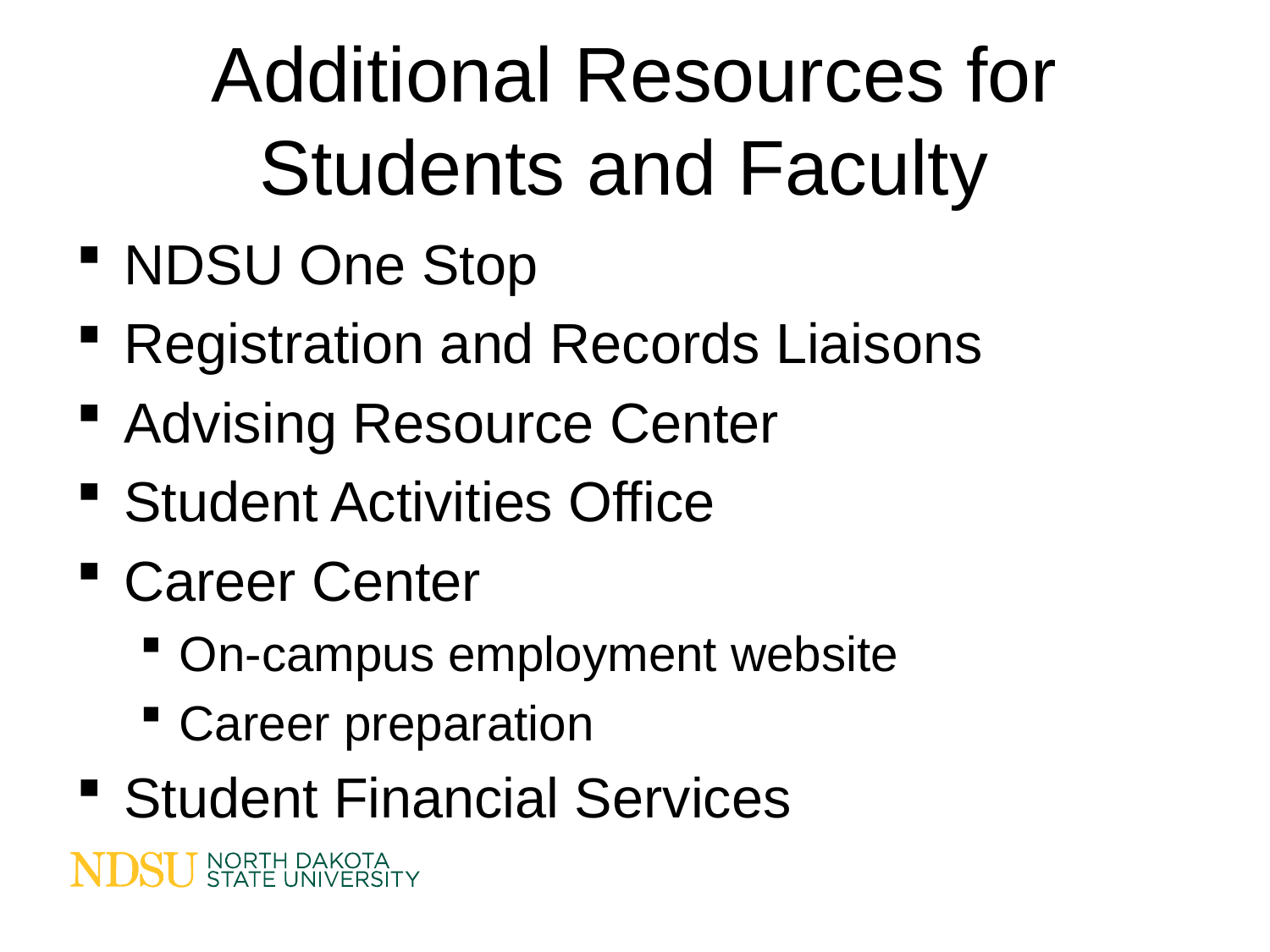

# Additional Resources for Students and Faculty
NDSU One Stop
Registration and Records Liaisons
Advising Resource Center
Student Activities Office
Career Center
On-campus employment website
Career preparation
Student Financial Services